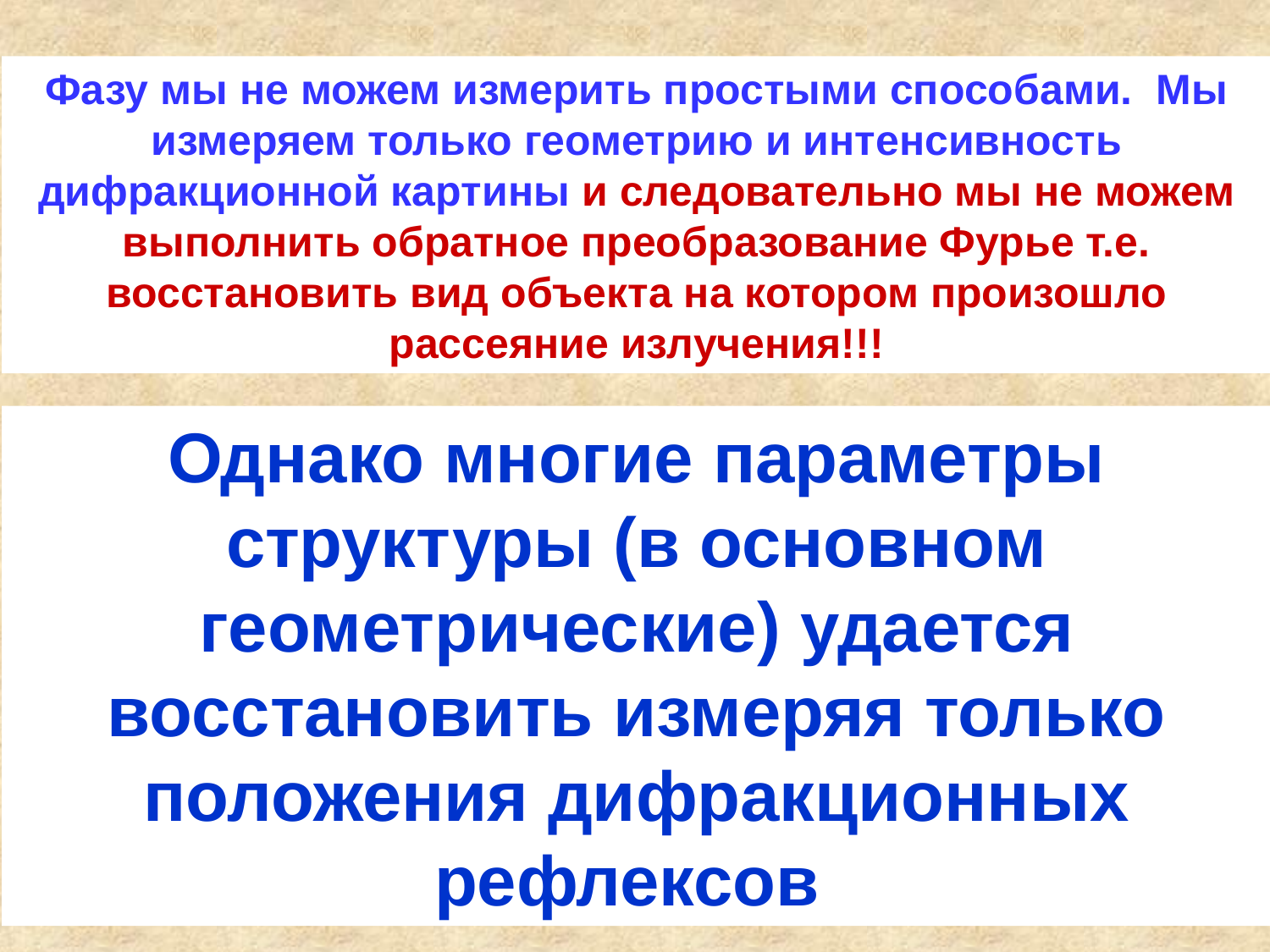

Фазу мы не можем измерить простыми способами.  Мы измеряем только геометрию и интенсивность дифракционной картины и следовательно мы не можем выполнить обратное преобразование Фурье т.е. восстановить вид объекта на котором произошло рассеяние излучения!!!
Однако многие параметры структуры (в основном геометрические) удается восстановить измеряя только положения дифракционных рефлексов